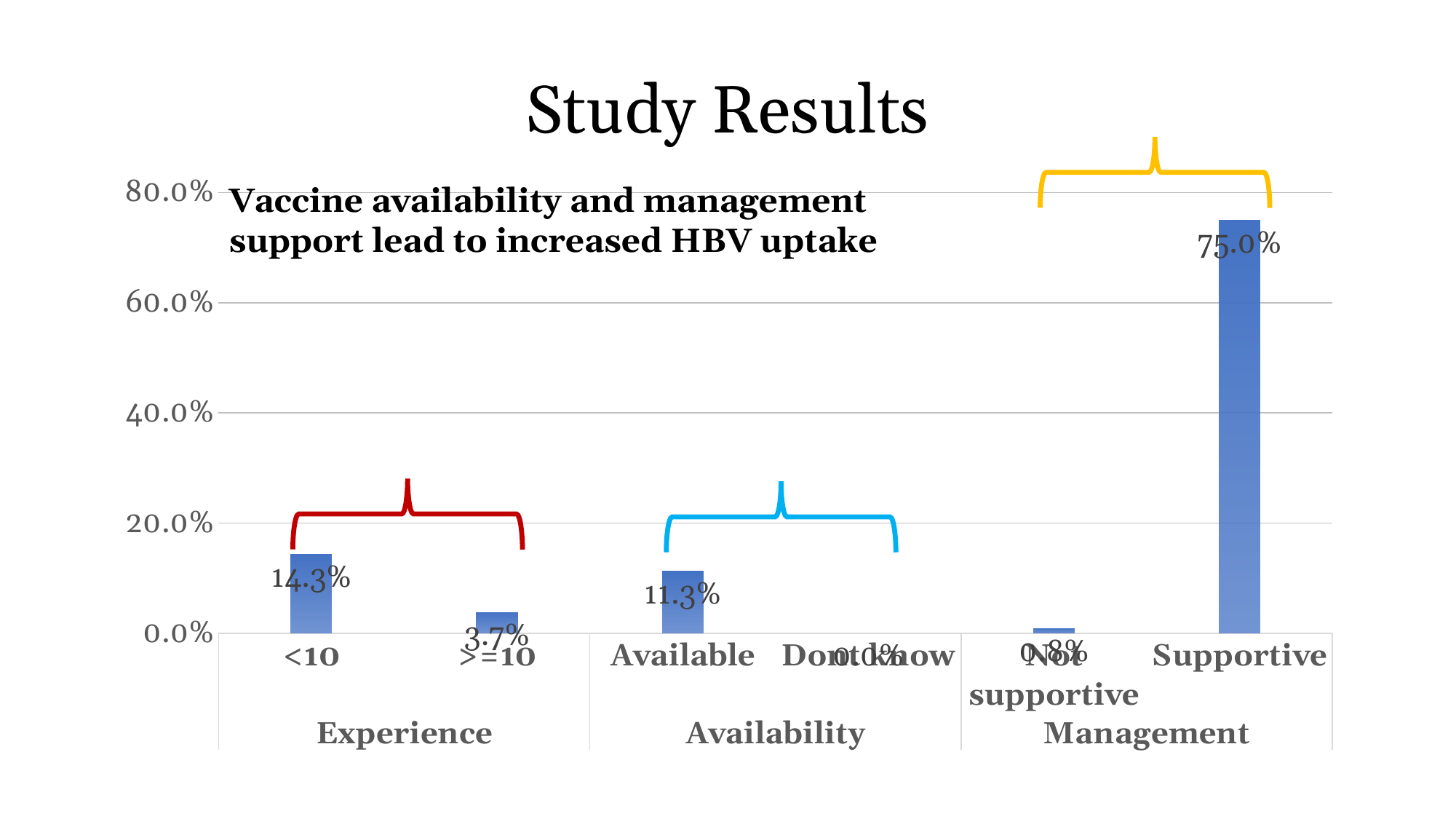

# Study Results

### Chart

| Category |  |
|---|---|
| <10 | 0.143 |
| >=10 | 0.037 |
| Available | 0.113 |
| Dont know | 0.0 |
| Not supportive | 0.008 |
| Supportive | 0.75 |
Vaccine availability and management support lead to increased HBV uptake